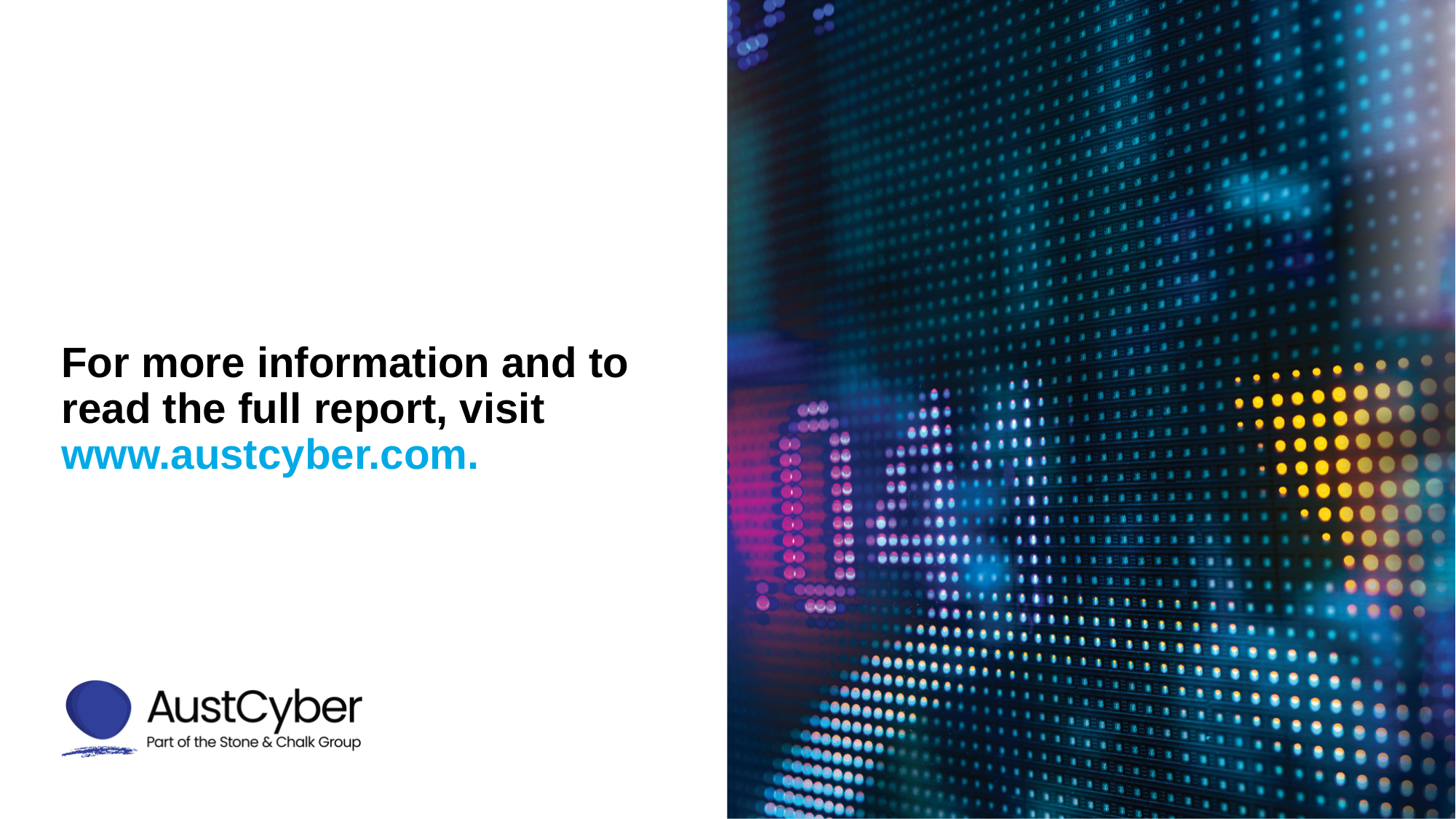

# For more information and to read the full report, visit www.austcyber.com.